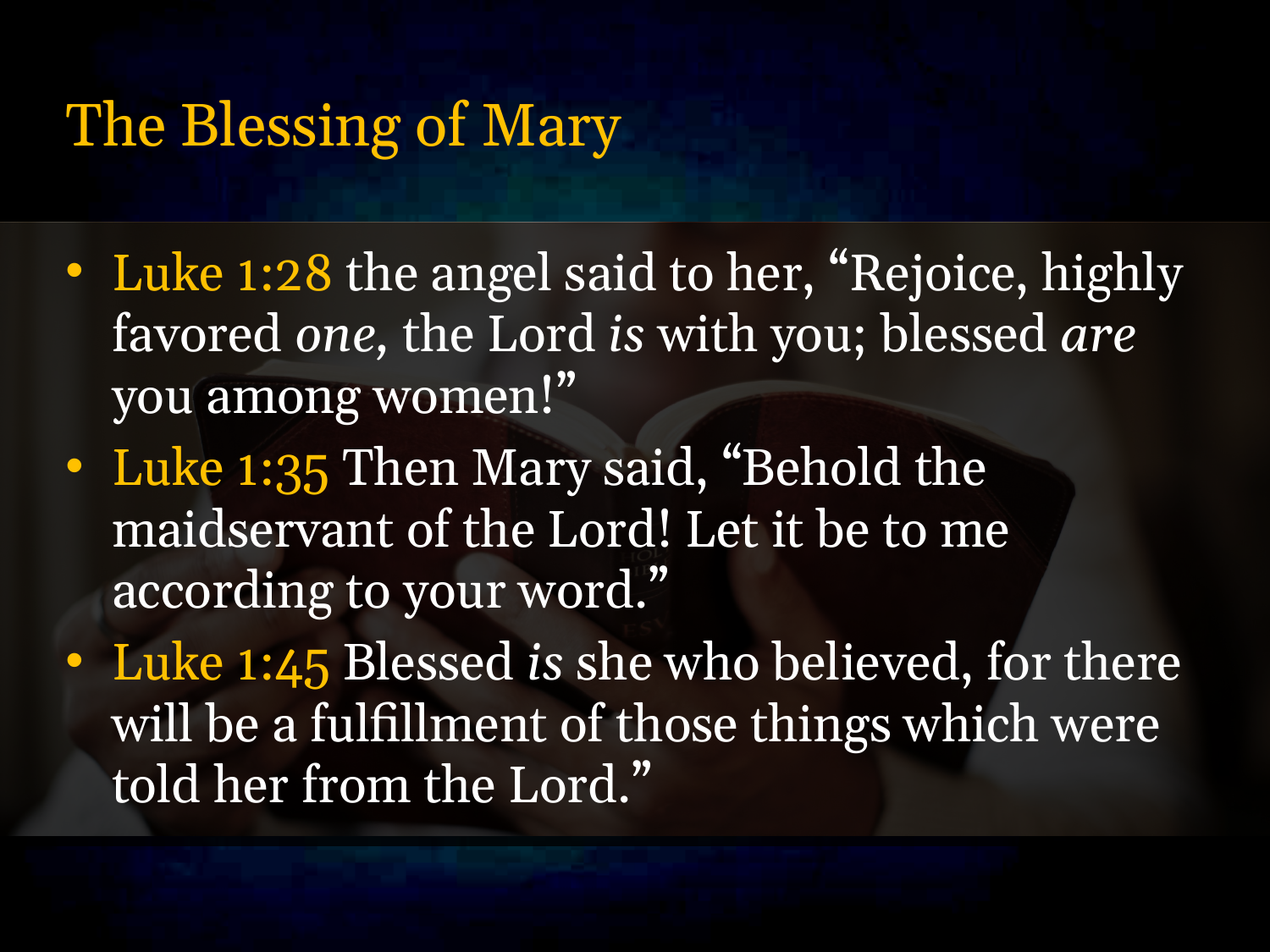

# The Blessing of Mary
Luke 1:28 the angel said to her, “Rejoice, highly favored one, the Lord is with you; blessed are you among women!”
Luke 1:35 Then Mary said, “Behold the maidservant of the Lord! Let it be to me according to your word.”
Luke 1:45 Blessed is she who believed, for there will be a fulfillment of those things which were told her from the Lord.”